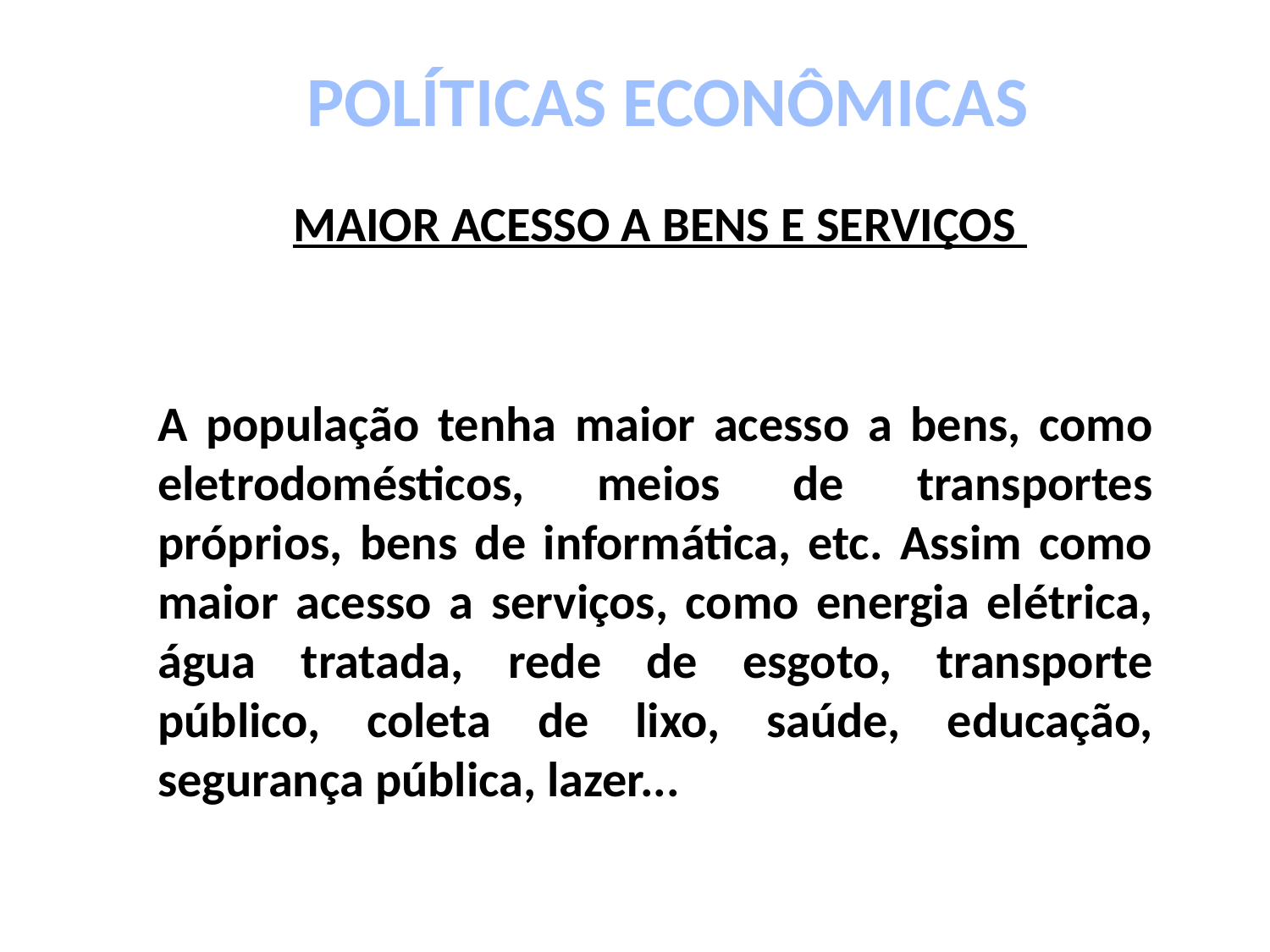

POLÍTICAS ECONÔMICAS
MAIOR ACESSO A BENS E SERVIÇOS
A população tenha maior acesso a bens, como eletrodomésticos, meios de transportes próprios, bens de informática, etc. Assim como maior acesso a serviços, como energia elétrica, água tratada, rede de esgoto, transporte público, coleta de lixo, saúde, educação, segurança pública, lazer...